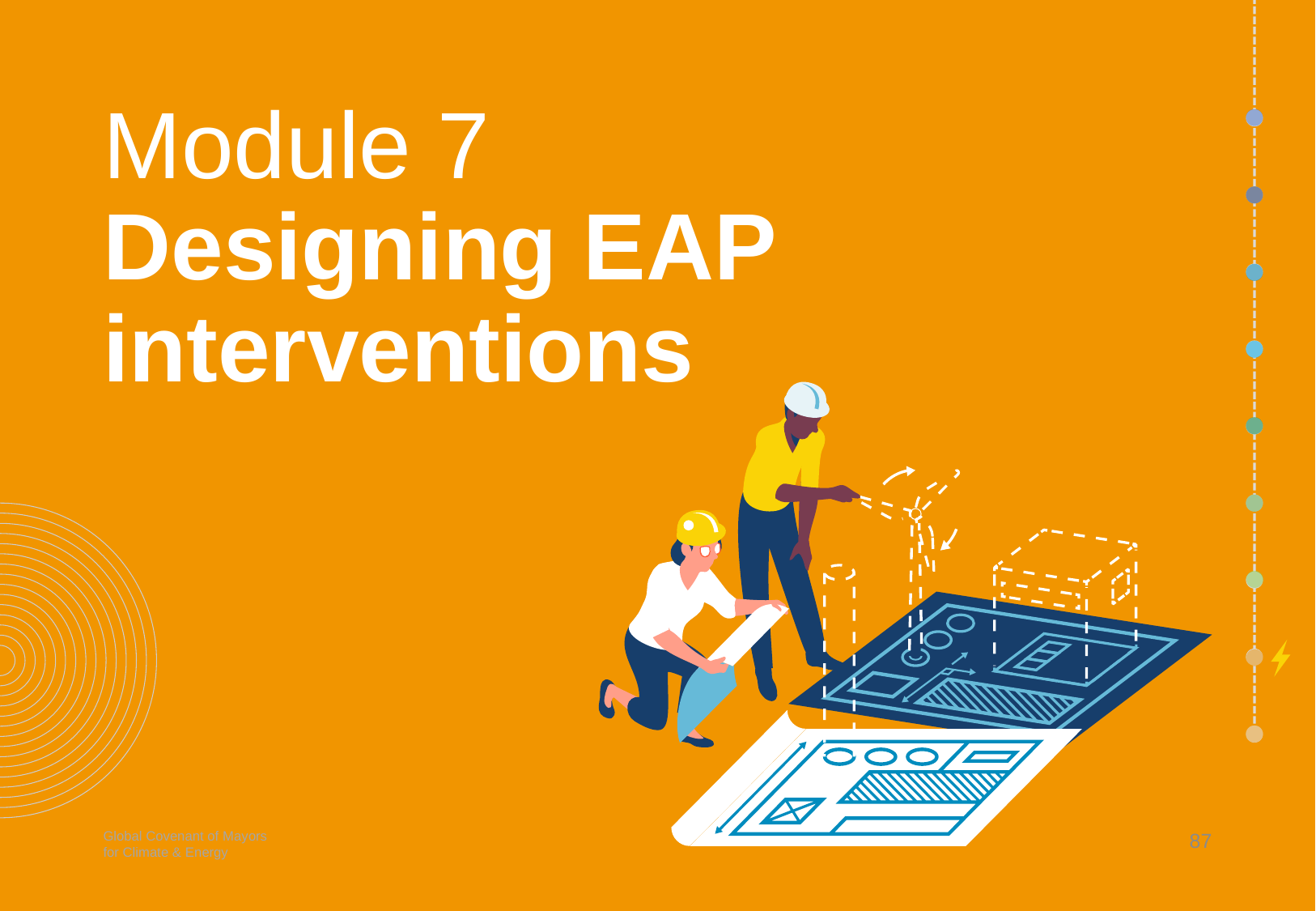

# Module 7 Designing EAP interventions

87